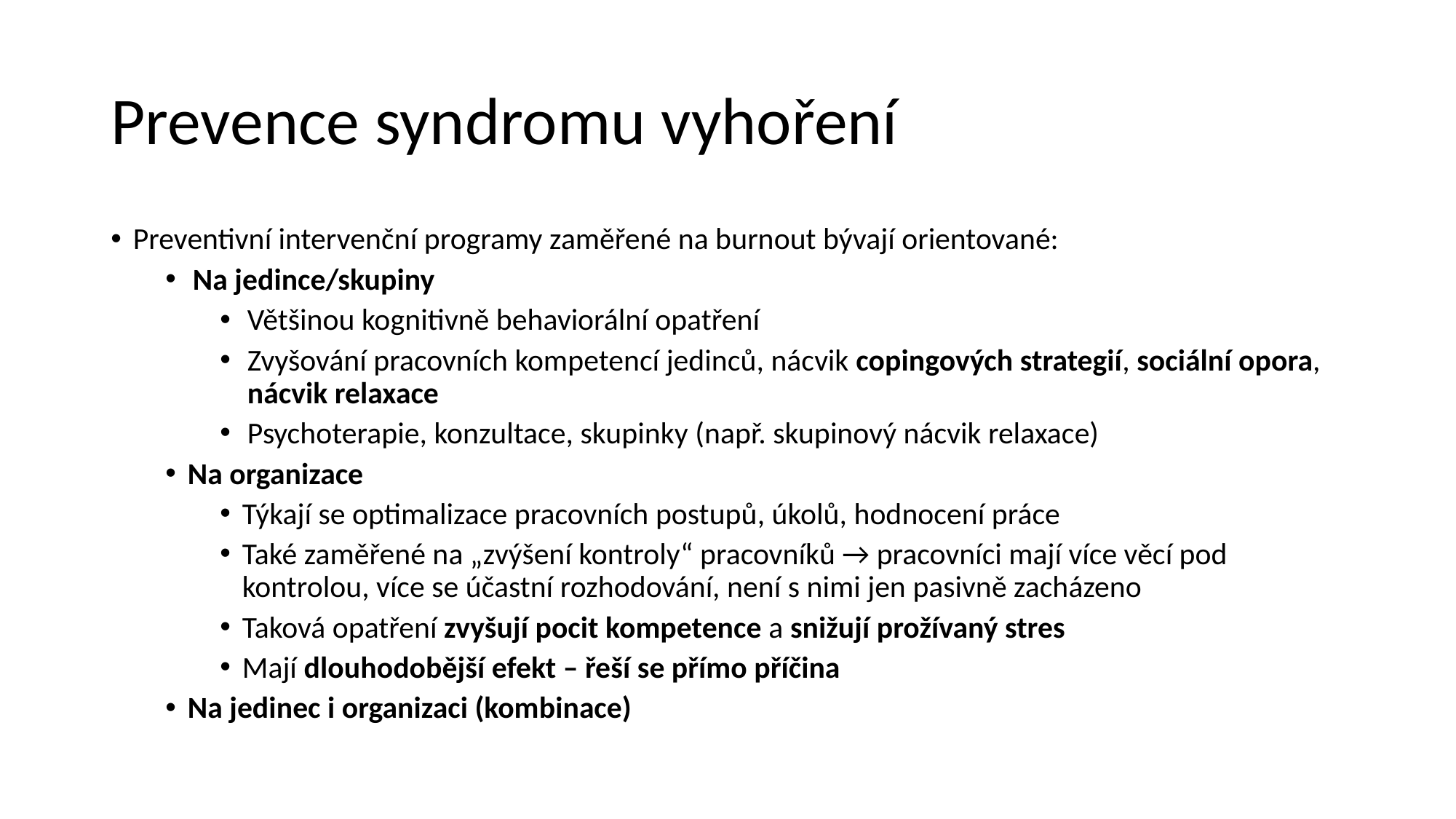

# Prevence syndromu vyhoření
Preventivní intervenční programy zaměřené na burnout bývají orientované:
Na jedince/skupiny
Většinou kognitivně behaviorální opatření
Zvyšování pracovních kompetencí jedinců, nácvik copingových strategií, sociální opora, nácvik relaxace
Psychoterapie, konzultace, skupinky (např. skupinový nácvik relaxace)
Na organizace
Týkají se optimalizace pracovních postupů, úkolů, hodnocení práce
Také zaměřené na „zvýšení kontroly“ pracovníků → pracovníci mají více věcí pod kontrolou, více se účastní rozhodování, není s nimi jen pasivně zacházeno
Taková opatření zvyšují pocit kompetence a snižují prožívaný stres
Mají dlouhodobější efekt – řeší se přímo příčina
Na jedinec i organizaci (kombinace)